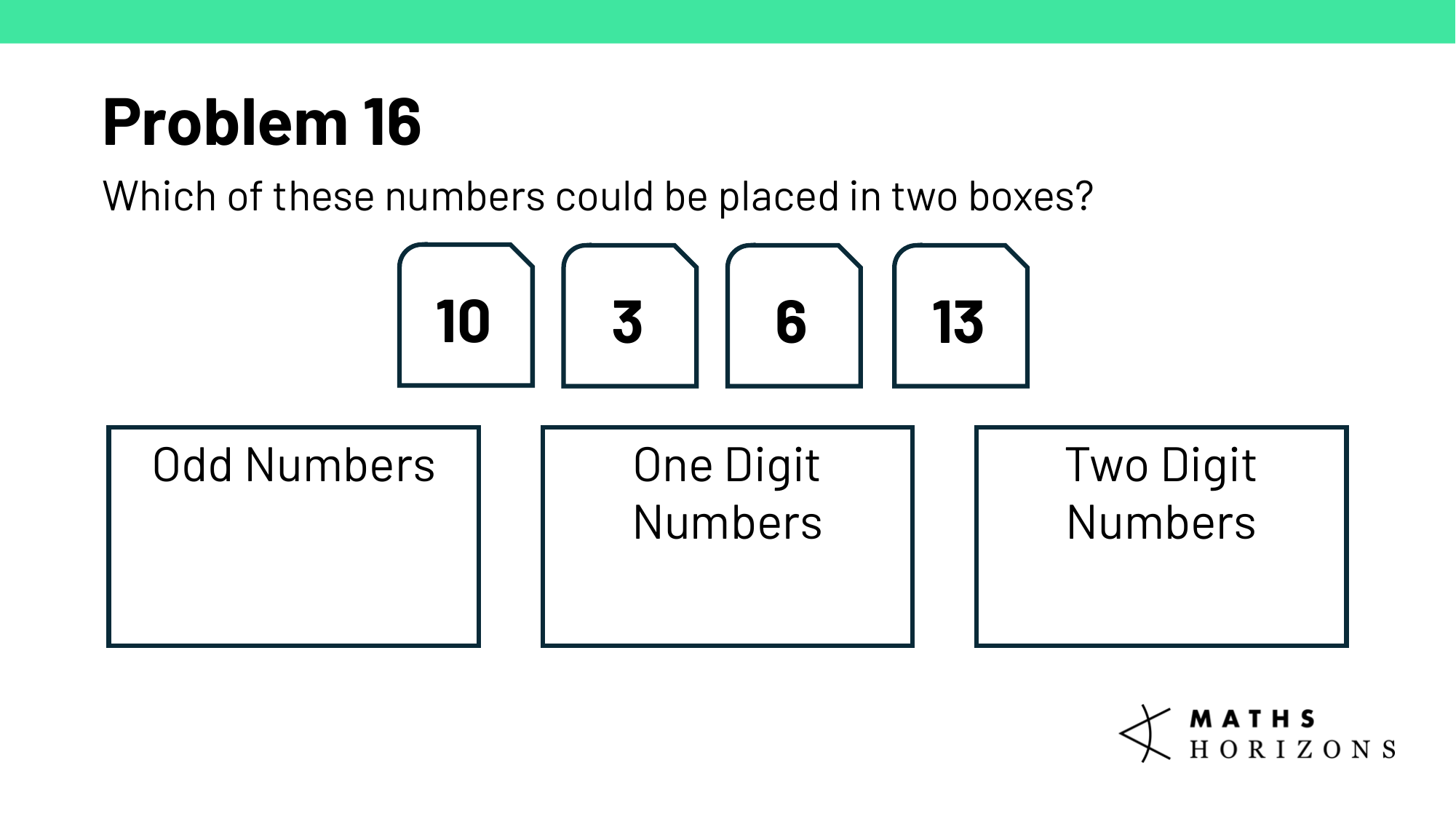

Problem 16
Which of these numbers could be placed in two boxes?

10
3
6
13
Odd Numbers
One Digit Numbers
Two Digit Numbers